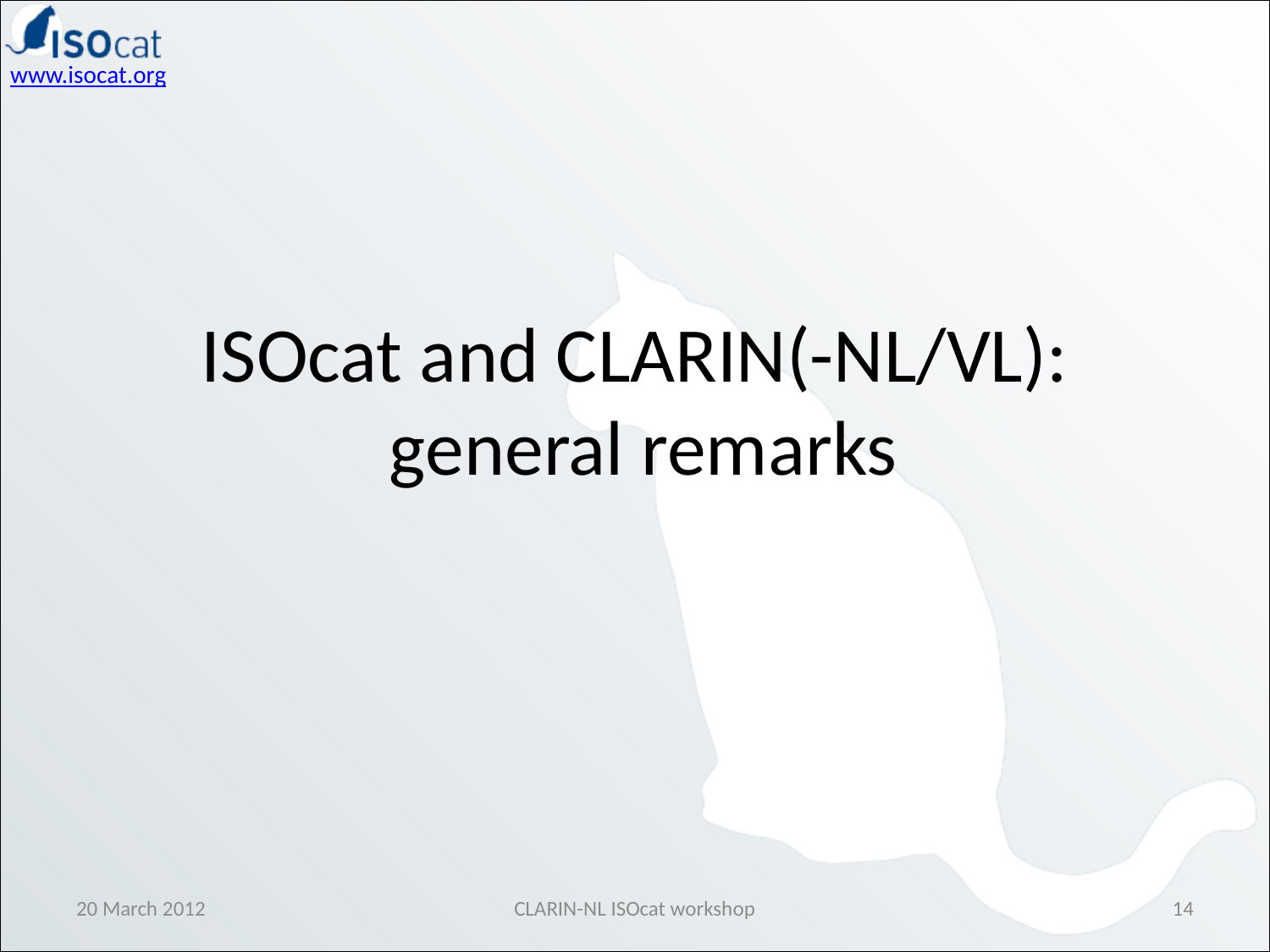

# ISOcat and CLARIN(-NL/VL): general remarks

20 March 2012
CLARIN-NL ISOcat workshop
14